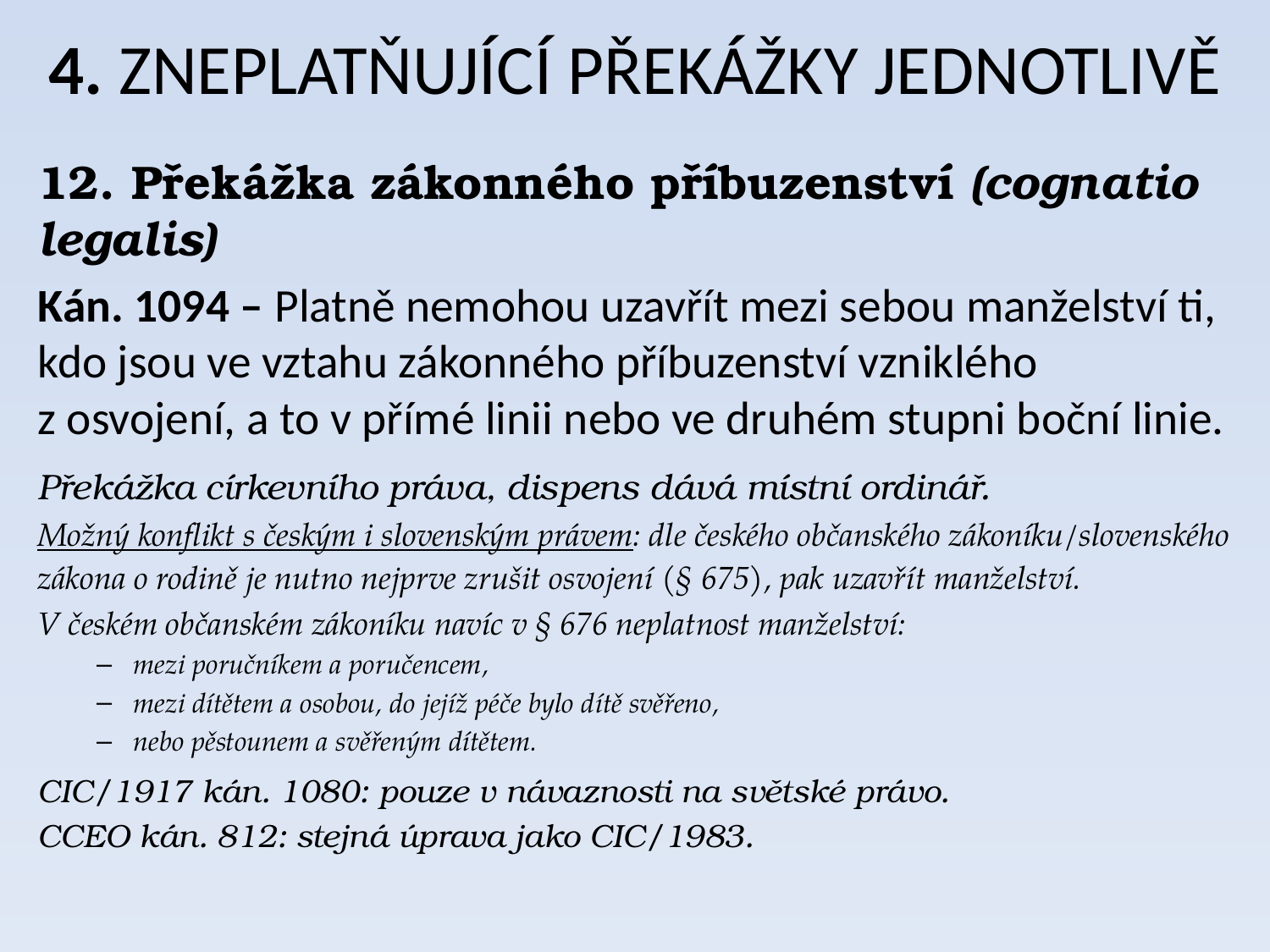

# 4. ZNEPLATŇUJÍCÍ PŘEKÁŽKY JEDNOTLIVĚ
12. Překážka zákonného příbuzenství (cognatio legalis)
Kán. 1094 – Platně nemohou uzavřít mezi sebou manželství ti, kdo jsou ve vztahu zákonného příbuzenství vzniklého z osvojení, a to v přímé linii nebo ve druhém stupni boční linie.
Překážka církevního práva, dispens dává místní ordinář.
Možný konflikt s českým i slovenským právem: dle českého občanského zákoníku/slovenského zákona o rodině je nutno nejprve zrušit osvojení (§ 675), pak uzavřít manželství.
V českém občanském zákoníku navíc v § 676 neplatnost manželství:
mezi poručníkem a poručencem,
mezi dítětem a osobou, do jejíž péče bylo dítě svěřeno,
nebo pěstounem a svěřeným dítětem.
CIC/1917 kán. 1080: pouze v návaznosti na světské právo.
CCEO kán. 812: stejná úprava jako CIC/1983.